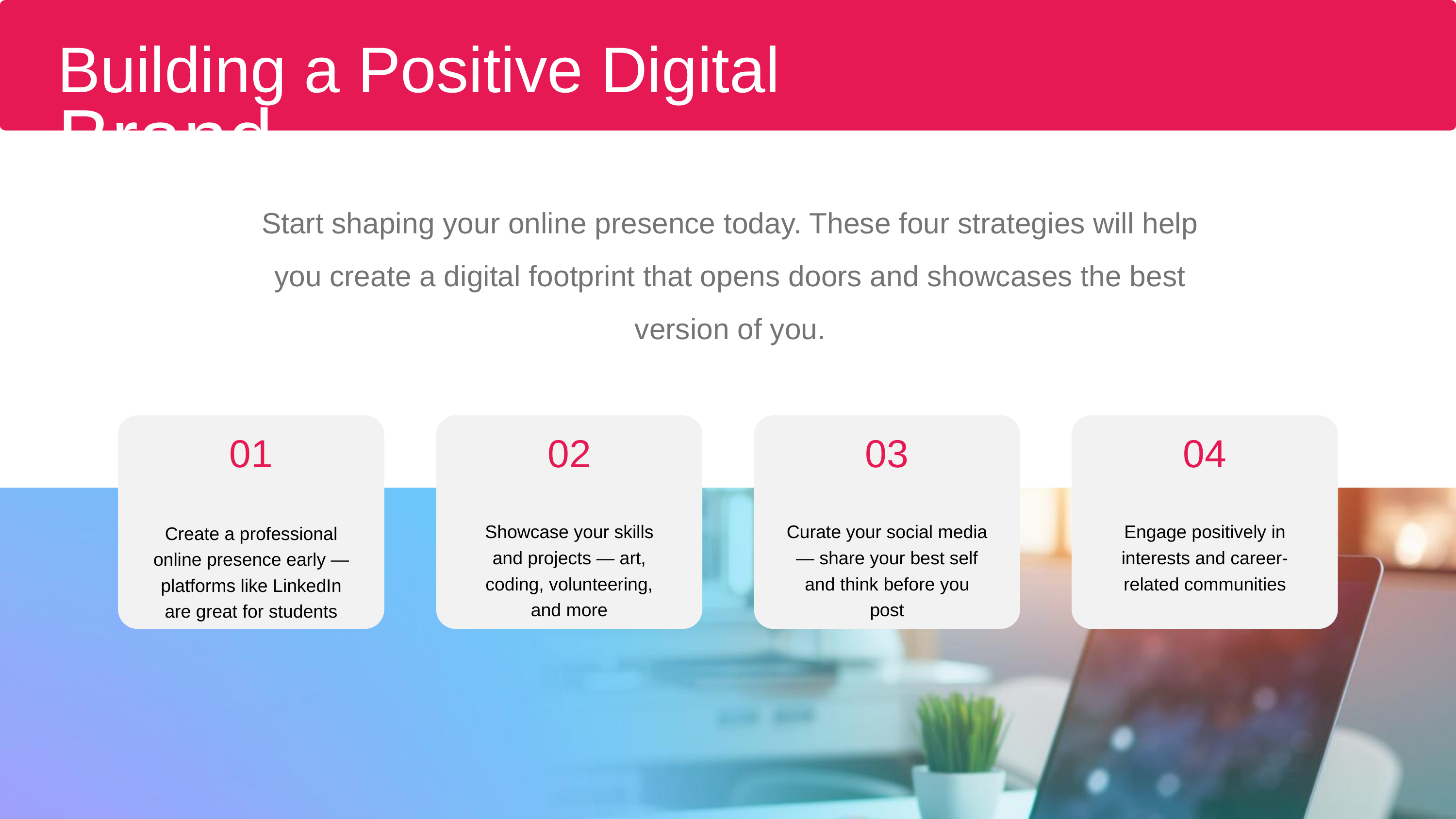

Building a Positive Digital Brand
Start shaping your online presence today. These four strategies will help you create a digital footprint that opens doors and showcases the best version of you.

01
02
03
04

Showcase your skills and projects — art, coding, volunteering, and more
Curate your social media — share your best self and think before you post
Engage positively in interests and career-related communities
Create a professional online presence early — platforms like LinkedIn are great for students